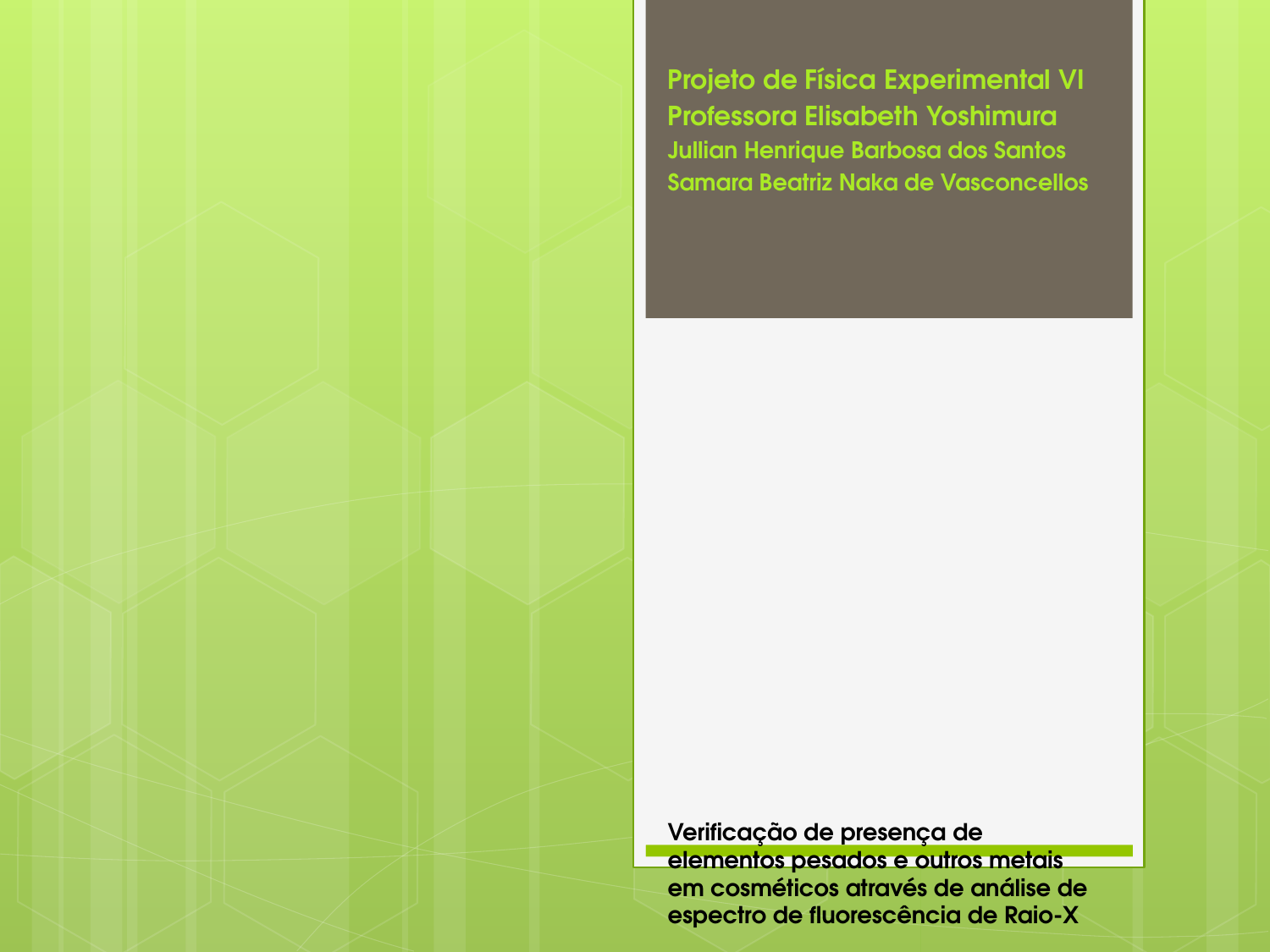

Projeto de Física Experimental VI
Professora Elisabeth Yoshimura
Jullian Henrique Barbosa dos Santos
Samara Beatriz Naka de Vasconcellos
# Verificação de presença de elementos pesados e outros metais em cosméticos através de análise de espectro de fluorescência de Raio-X